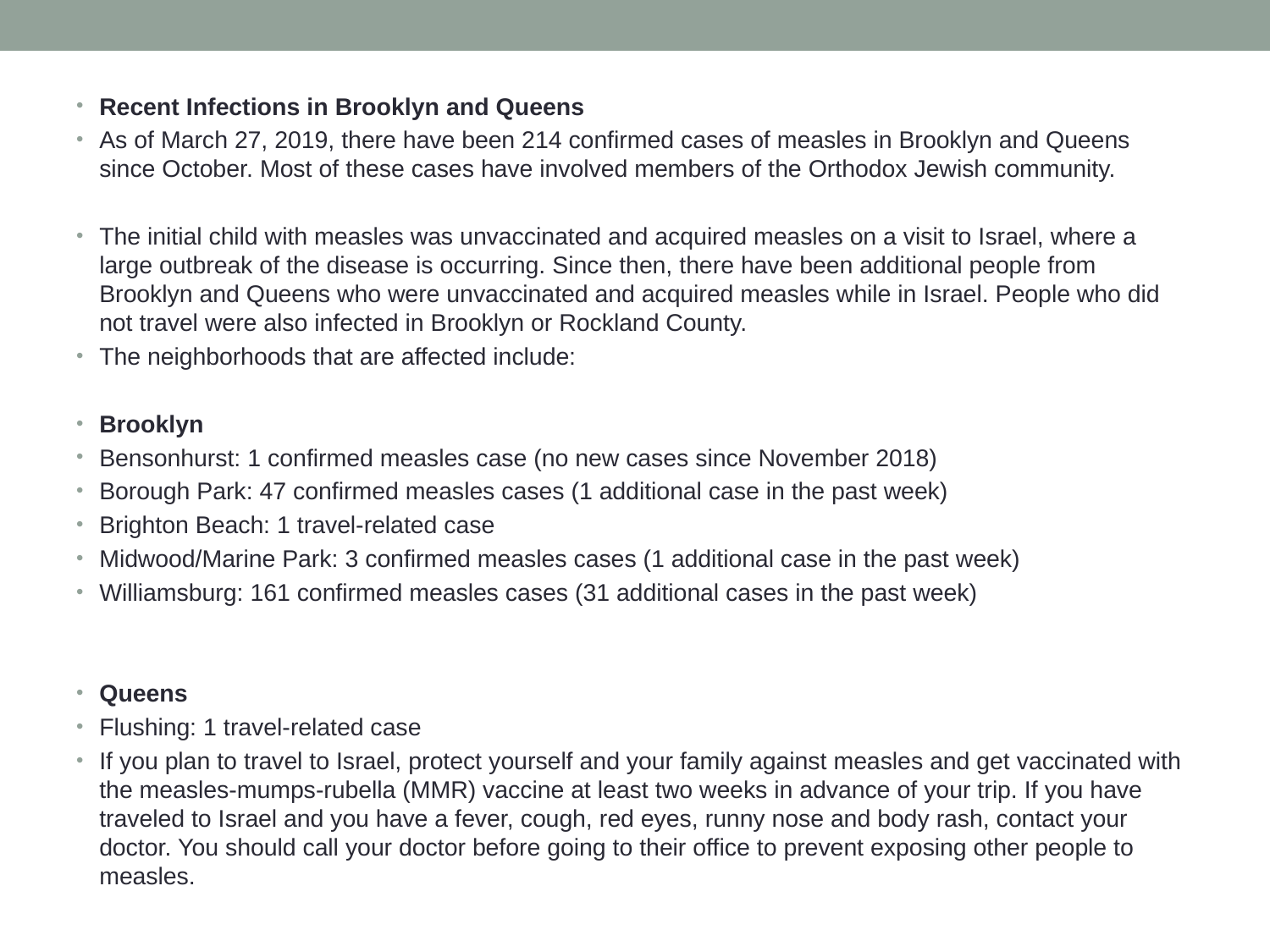

Recent Infections in Brooklyn and Queens
As of March 27, 2019, there have been 214 confirmed cases of measles in Brooklyn and Queens since October. Most of these cases have involved members of the Orthodox Jewish community.

The initial child with measles was unvaccinated and acquired measles on a visit to Israel, where a large outbreak of the disease is occurring. Since then, there have been additional people from Brooklyn and Queens who were unvaccinated and acquired measles while in Israel. People who did not travel were also infected in Brooklyn or Rockland County.
The neighborhoods that are affected include:

Brooklyn
Bensonhurst: 1 confirmed measles case (no new cases since November 2018)
Borough Park: 47 confirmed measles cases (1 additional case in the past week)
Brighton Beach: 1 travel-related case
Midwood/Marine Park: 3 confirmed measles cases (1 additional case in the past week)
Williamsburg: 161 confirmed measles cases (31 additional cases in the past week)

Queens
Flushing: 1 travel-related case
If you plan to travel to Israel, protect yourself and your family against measles and get vaccinated with the measles-mumps-rubella (MMR) vaccine at least two weeks in advance of your trip. If you have traveled to Israel and you have a fever, cough, red eyes, runny nose and body rash, contact your doctor. You should call your doctor before going to their office to prevent exposing other people to measles.